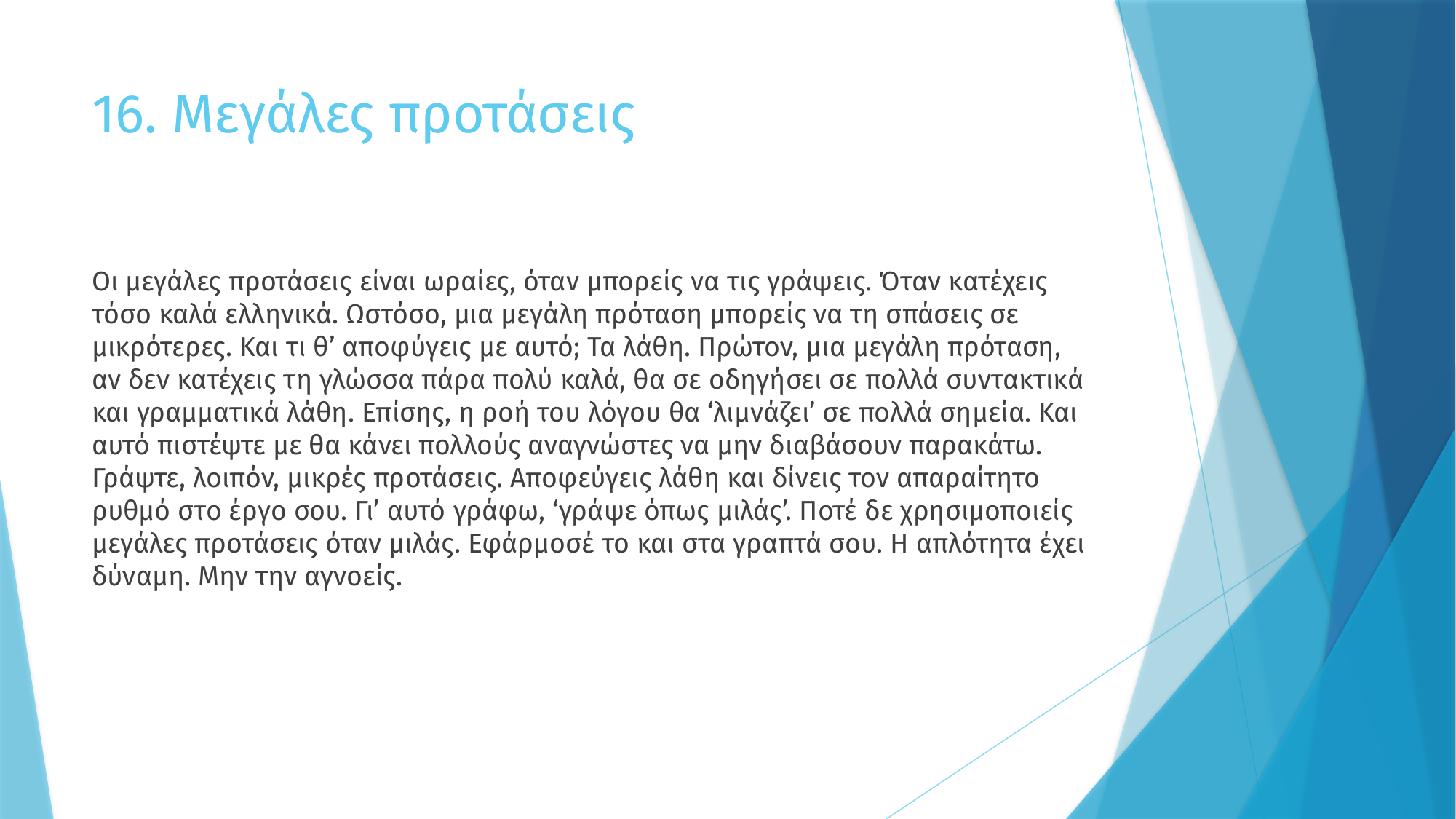

# 16. Μεγάλες προτάσεις
Οι μεγάλες προτάσεις είναι ωραίες, όταν μπορείς να τις γράψεις. Όταν κατέχεις τόσο καλά ελληνικά. Ωστόσο, μια μεγάλη πρόταση μπορείς να τη σπάσεις σε μικρότερες. Και τι θ’ αποφύγεις με αυτό; Τα λάθη. Πρώτον, μια μεγάλη πρόταση, αν δεν κατέχεις τη γλώσσα πάρα πολύ καλά, θα σε οδηγήσει σε πολλά συντακτικά και γραμματικά λάθη. Επίσης, η ροή του λόγου θα ‘λιμνάζει’ σε πολλά σημεία. Και αυτό πιστέψτε με θα κάνει πολλούς αναγνώστες να μην διαβάσουν παρακάτω. Γράψτε, λοιπόν, μικρές προτάσεις. Αποφεύγεις λάθη και δίνεις τον απαραίτητο ρυθμό στο έργο σου. Γι’ αυτό γράφω, ‘γράψε όπως μιλάς’. Ποτέ δε χρησιμοποιείς μεγάλες προτάσεις όταν μιλάς. Εφάρμοσέ το και στα γραπτά σου. Η απλότητα έχει δύναμη. Μην την αγνοείς.